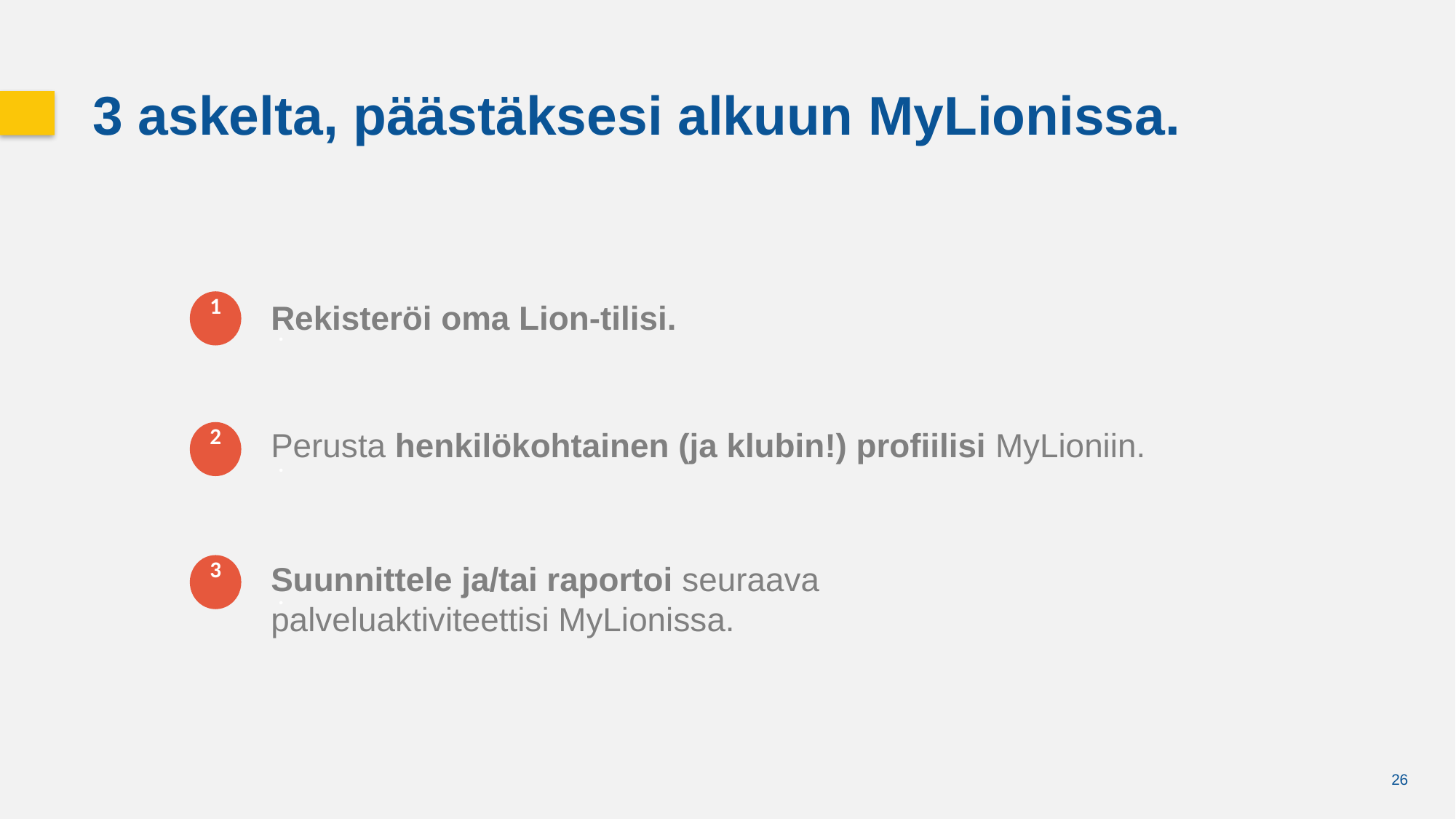

3 askelta, päästäksesi alkuun MyLionissa.
1.
Rekisteröi oma Lion-tilisi.
Perusta henkilökohtainen (ja klubin!) profiilisi MyLioniin.
2.
Suunnittele ja/tai raportoi seuraava palveluaktiviteettisi MyLionissa.
3.